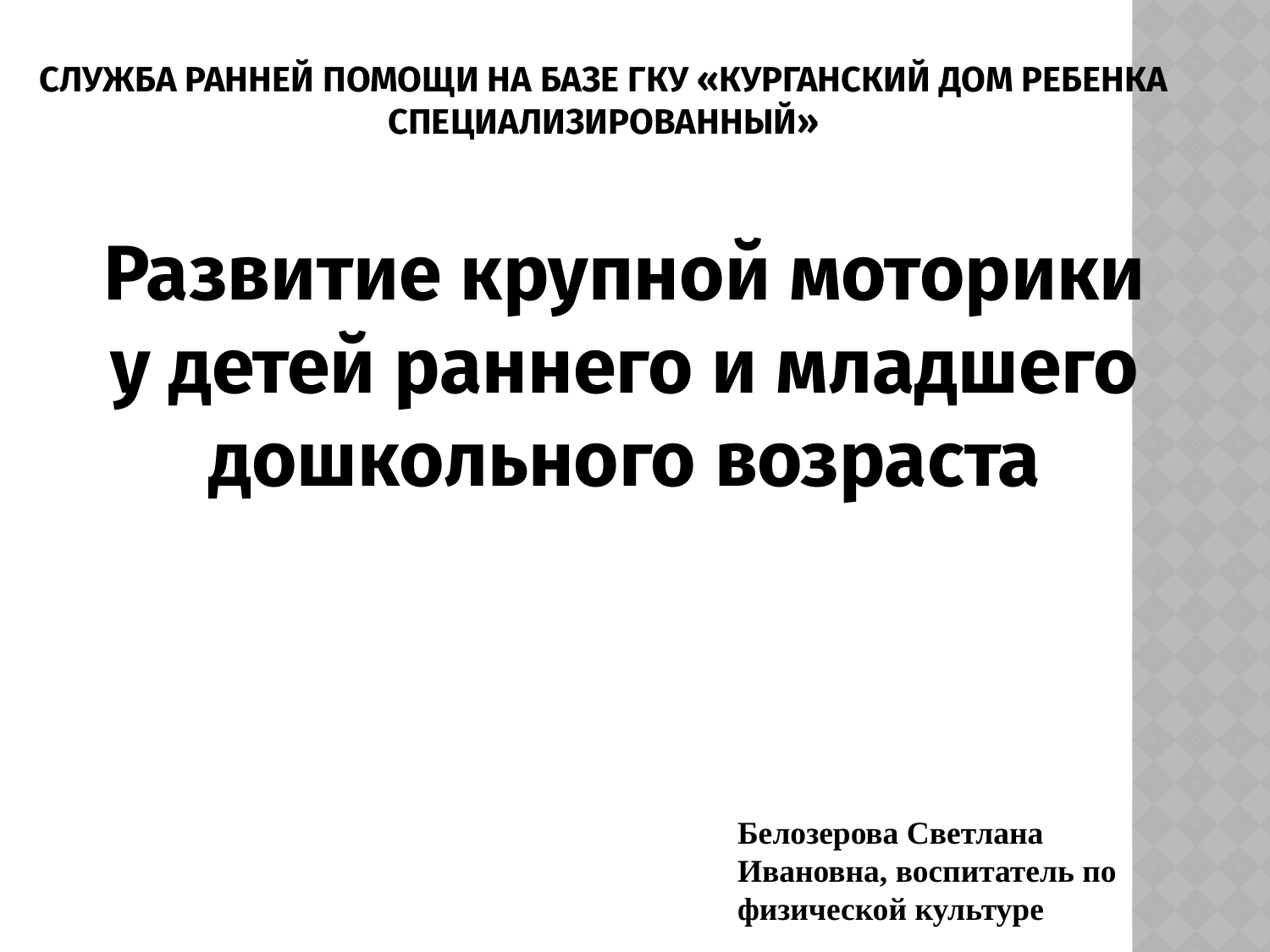

# Служба ранней помощи на базе ГКУ «Курганский дом ребенка специализированный»
Развитие крупной моторики у детей раннего и младшего дошкольного возраста
Белозерова Светлана Ивановна, воспитатель по физической культуре